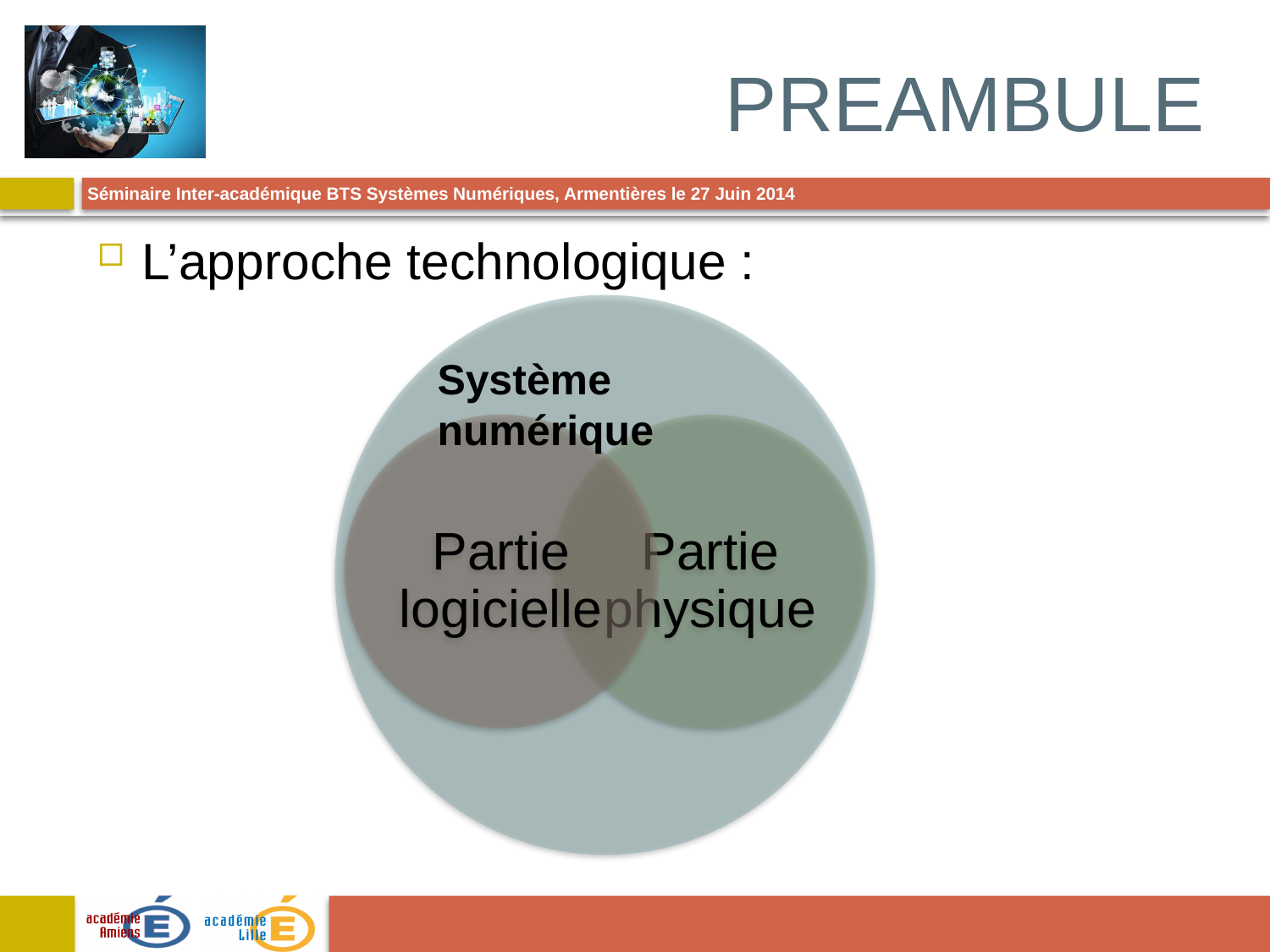

# PREAMBULE
L’approche technologique :

Partie physique
Partie logicielle
Système numérique